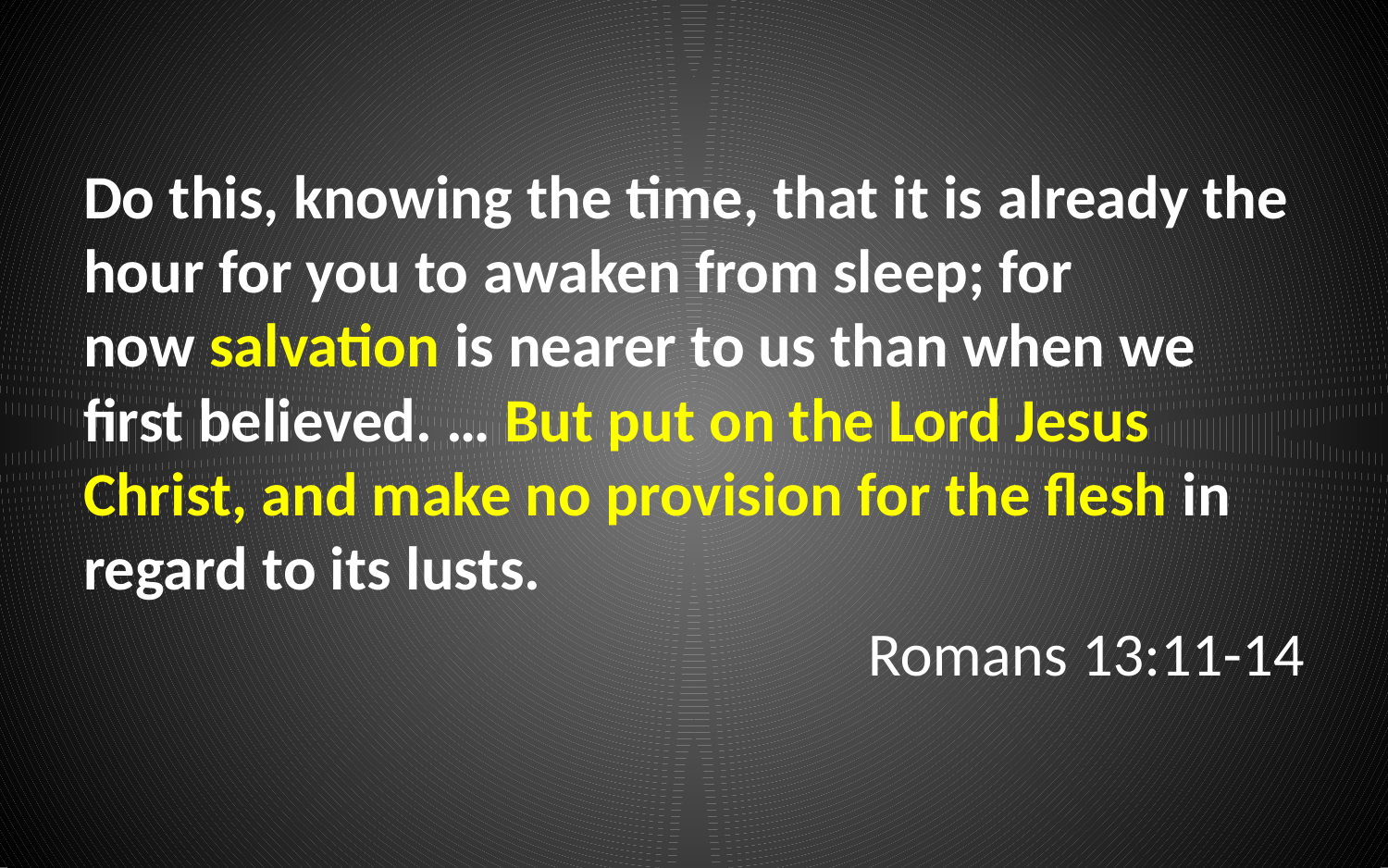

Do this, knowing the time, that it is already the hour for you to awaken from sleep; for now salvation is nearer to us than when we first believed. … But put on the Lord Jesus Christ, and make no provision for the flesh in regard to its lusts.
Romans 13:11-14